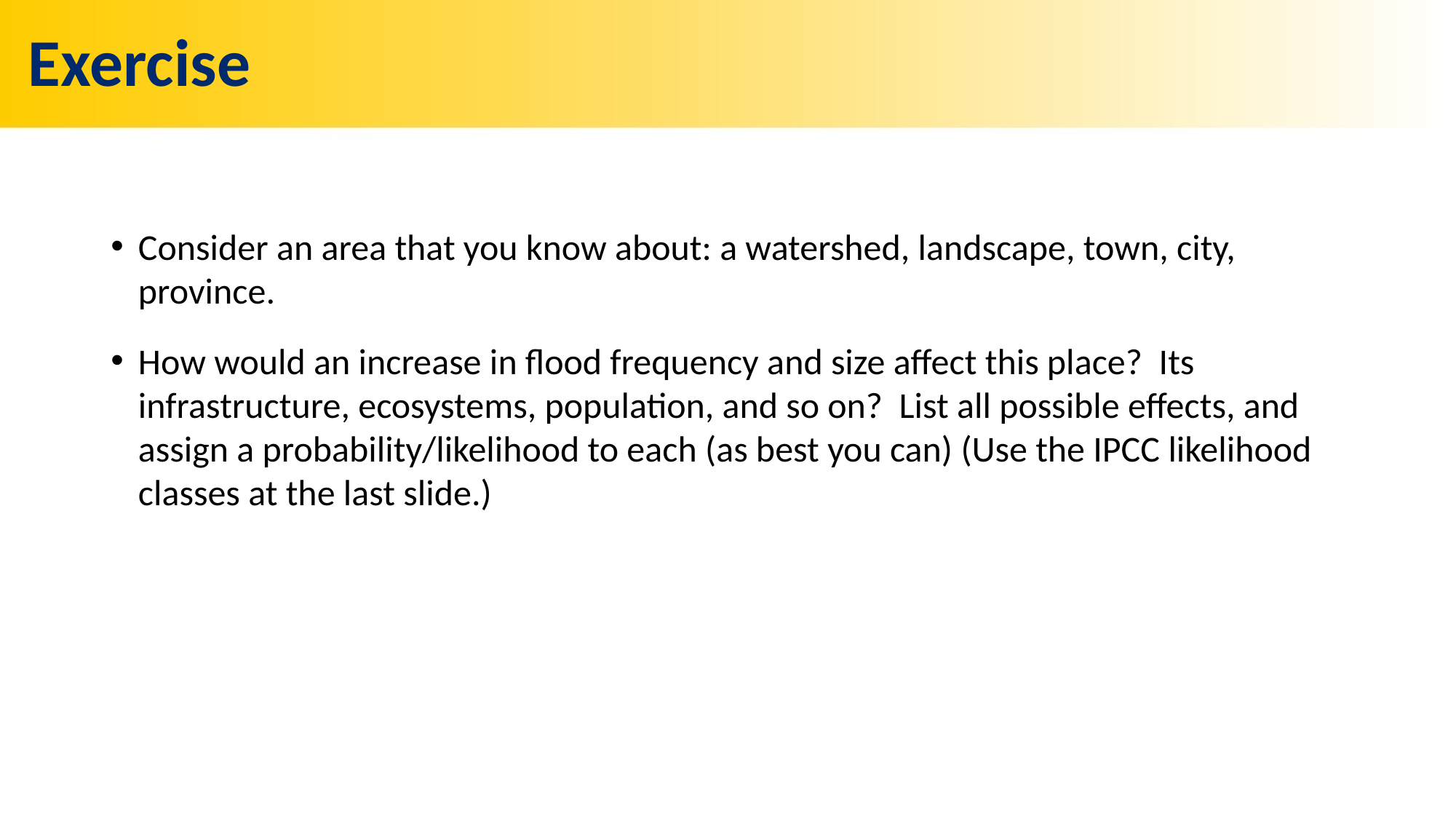

# Exercise
Consider an area that you know about: a watershed, landscape, town, city, province.
How would an increase in flood frequency and size affect this place?  Its infrastructure, ecosystems, population, and so on?  List all possible effects, and assign a probability/likelihood to each (as best you can) (Use the IPCC likelihood classes at the last slide.)